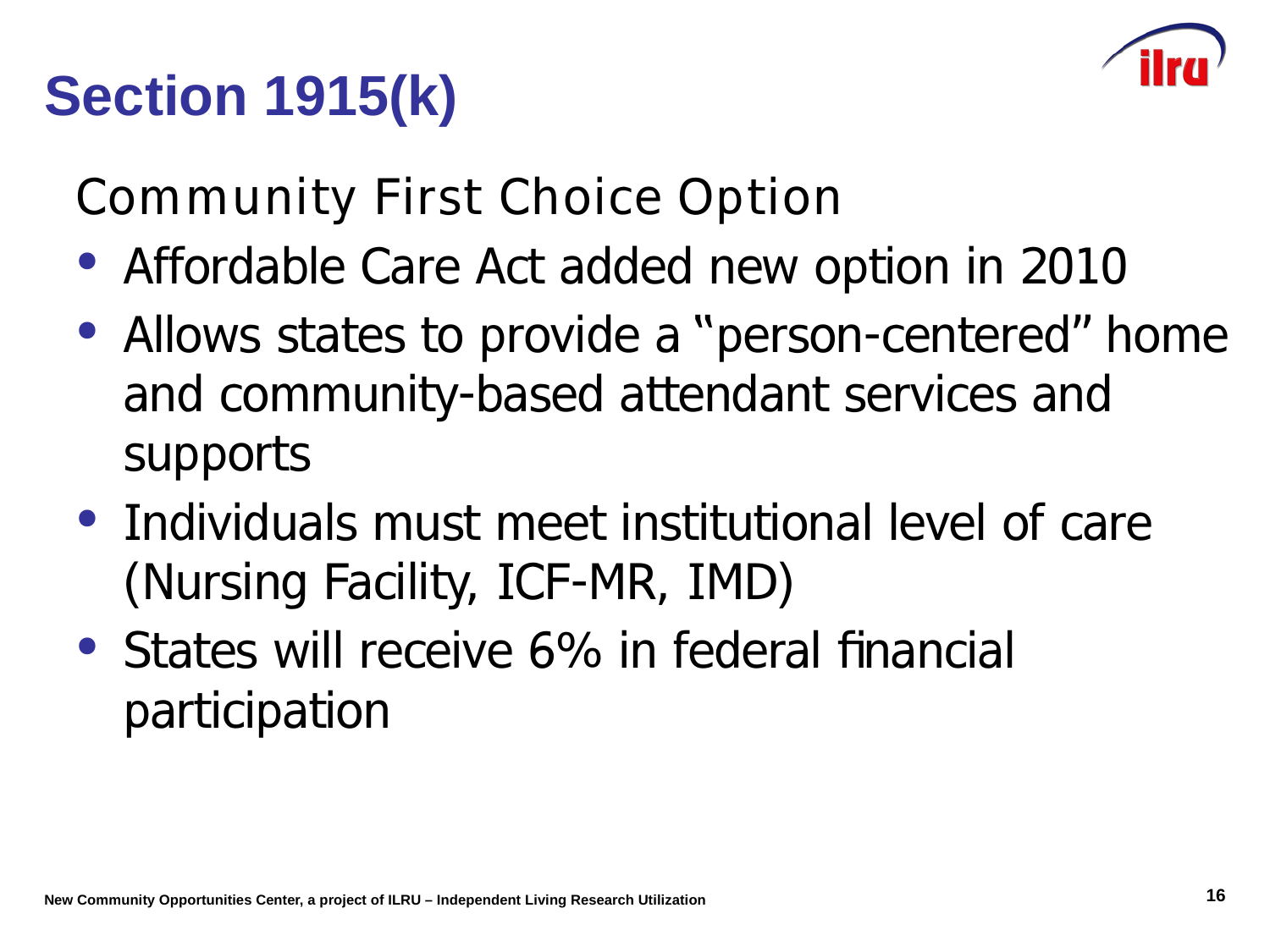

Section 1915(k)

Community First Choice Option
Affordable Care Act added new option in 2010
Allows states to provide a “person-centered” home and community-based attendant services and supports
Individuals must meet institutional level of care (Nursing Facility, ICF-MR, IMD)
States will receive 6% in federal financial participation
16